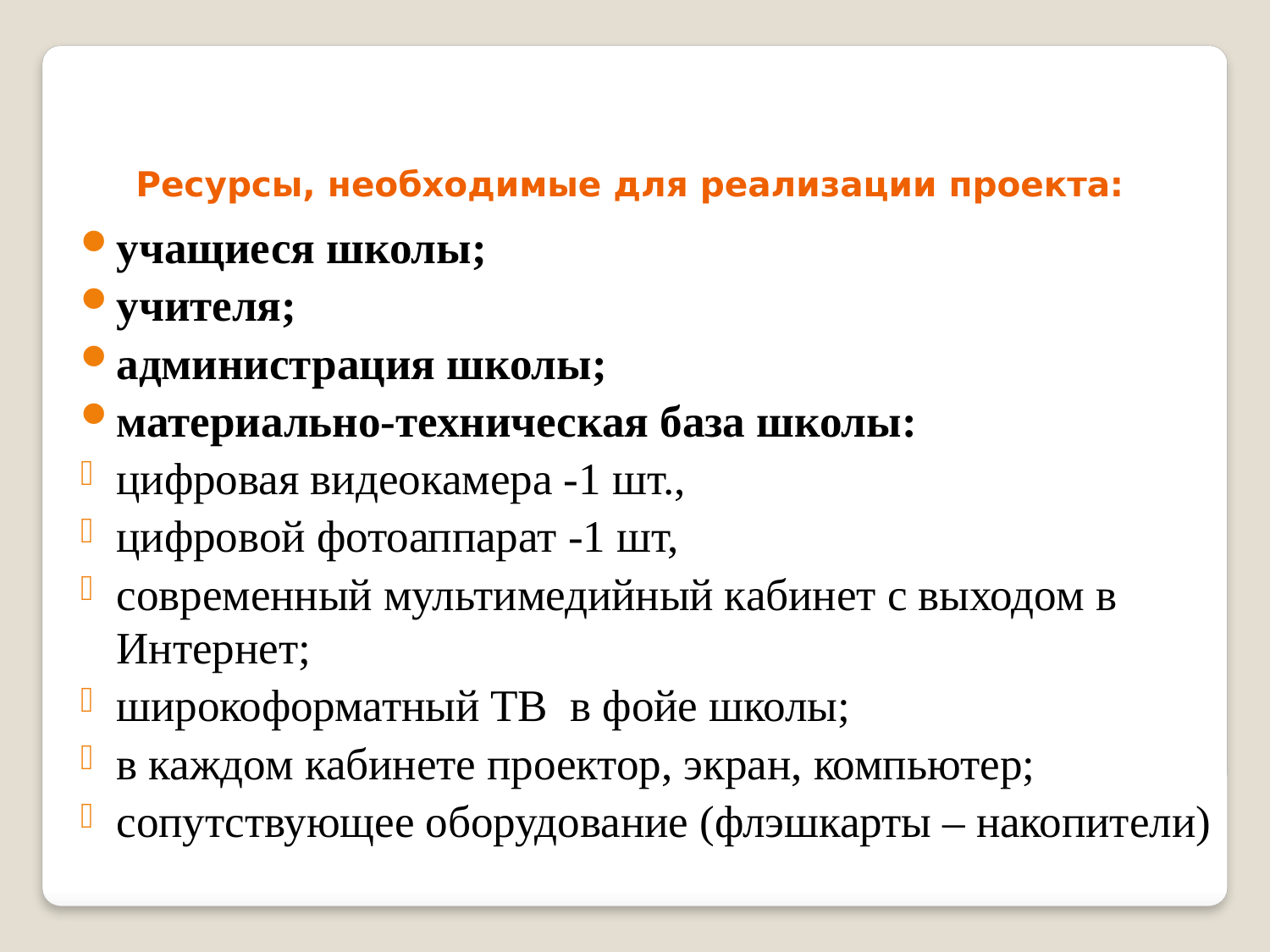

Ресурсы, необходимые для реализации проекта:
учащиеся школы;
учителя;
администрация школы;
материально-техническая база школы:
цифровая видеокамера -1 шт.,
цифровой фотоаппарат -1 шт,
современный мультимедийный кабинет с выходом в Интернет;
широкоформатный ТВ  в фойе школы;
в каждом кабинете проектор, экран, компьютер;
сопутствующее оборудование (флэшкарты – накопители)